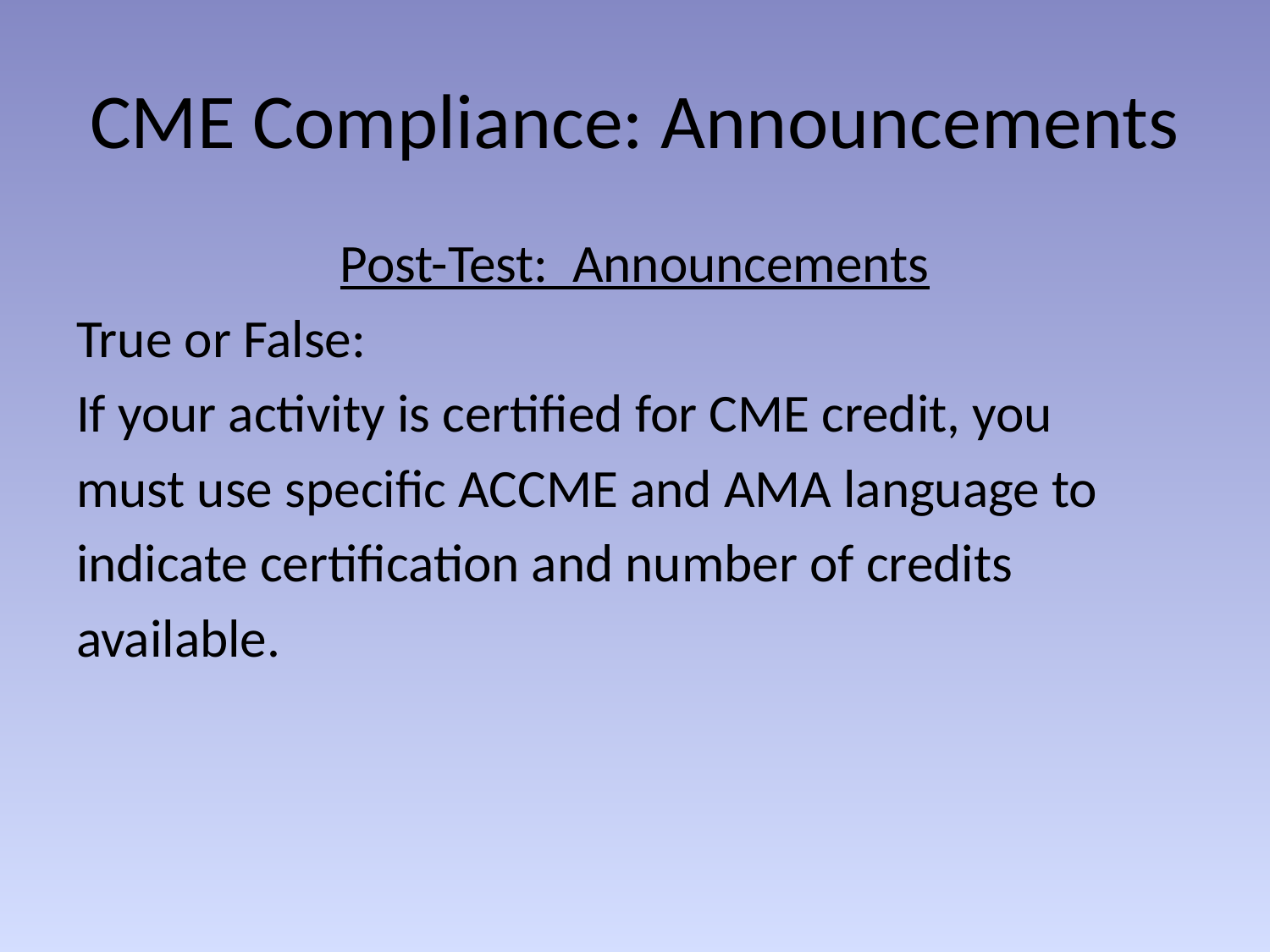

# CME Compliance: Announcements
Post-Test:  Announcements
True or False:
If your activity is certified for CME credit, you
must use specific ACCME and AMA language to
indicate certification and number of credits
available.